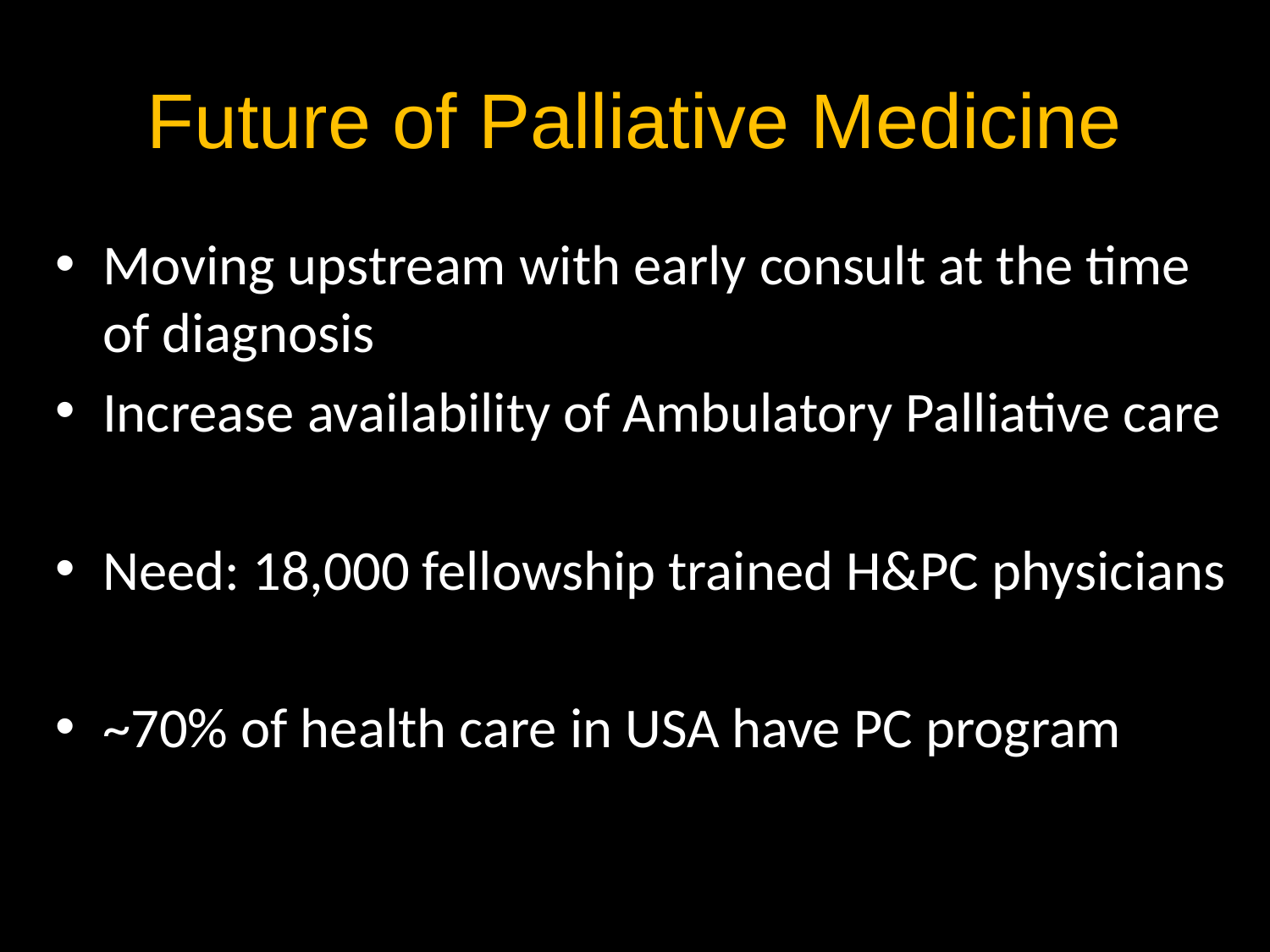

# Future of Palliative Medicine
Moving upstream with early consult at the time of diagnosis
Increase availability of Ambulatory Palliative care

Need: 18,000 fellowship trained H&PC physicians

~70% of health care in USA have PC program